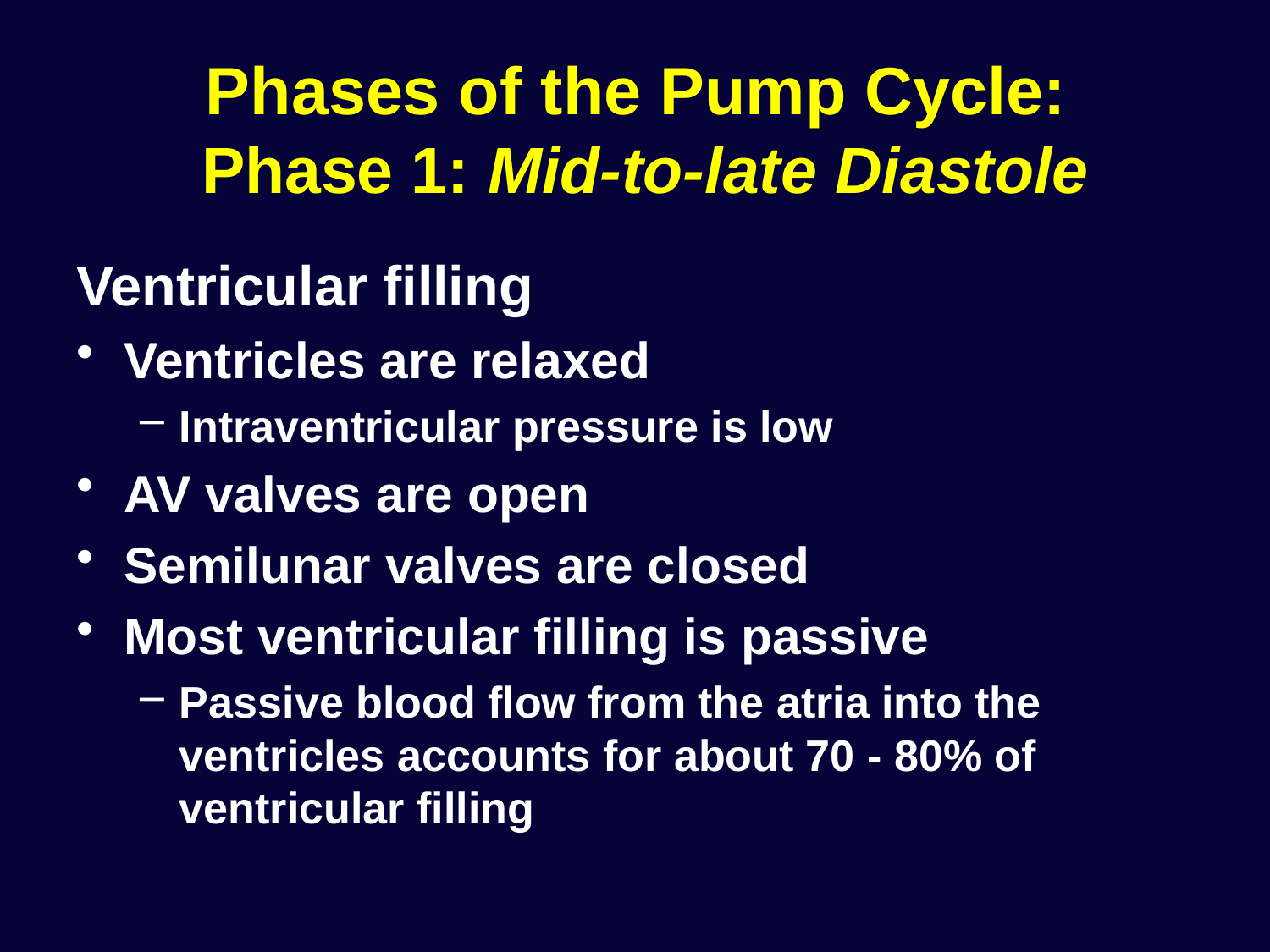

# Phases of the Pump Cycle: Phase 1: Mid-to-late Diastole
Ventricular filling
Ventricles are relaxed
Intraventricular pressure is low
AV valves are open
Semilunar valves are closed
Most ventricular filling is passive
Passive blood flow from the atria into the ventricles accounts for about 70 - 80% of ventricular filling